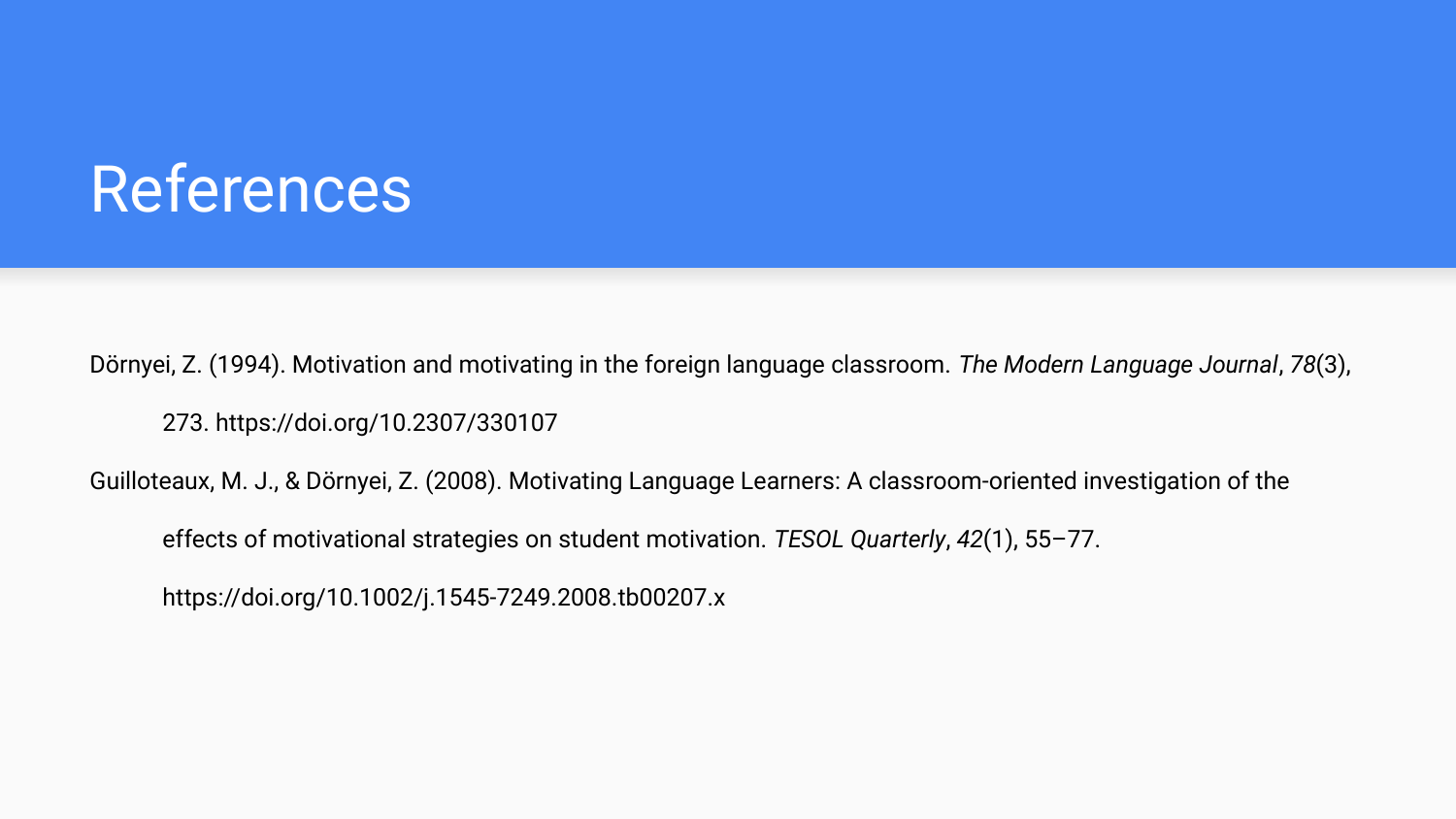

# References
Dörnyei, Z. (1994). Motivation and motivating in the foreign language classroom. The Modern Language Journal, 78(3), 273. https://doi.org/10.2307/330107
Guilloteaux, M. J., & Dörnyei, Z. (2008). Motivating Language Learners: A classroom‐oriented investigation of the effects of motivational strategies on student motivation. TESOL Quarterly, 42(1), 55–77. https://doi.org/10.1002/j.1545-7249.2008.tb00207.x